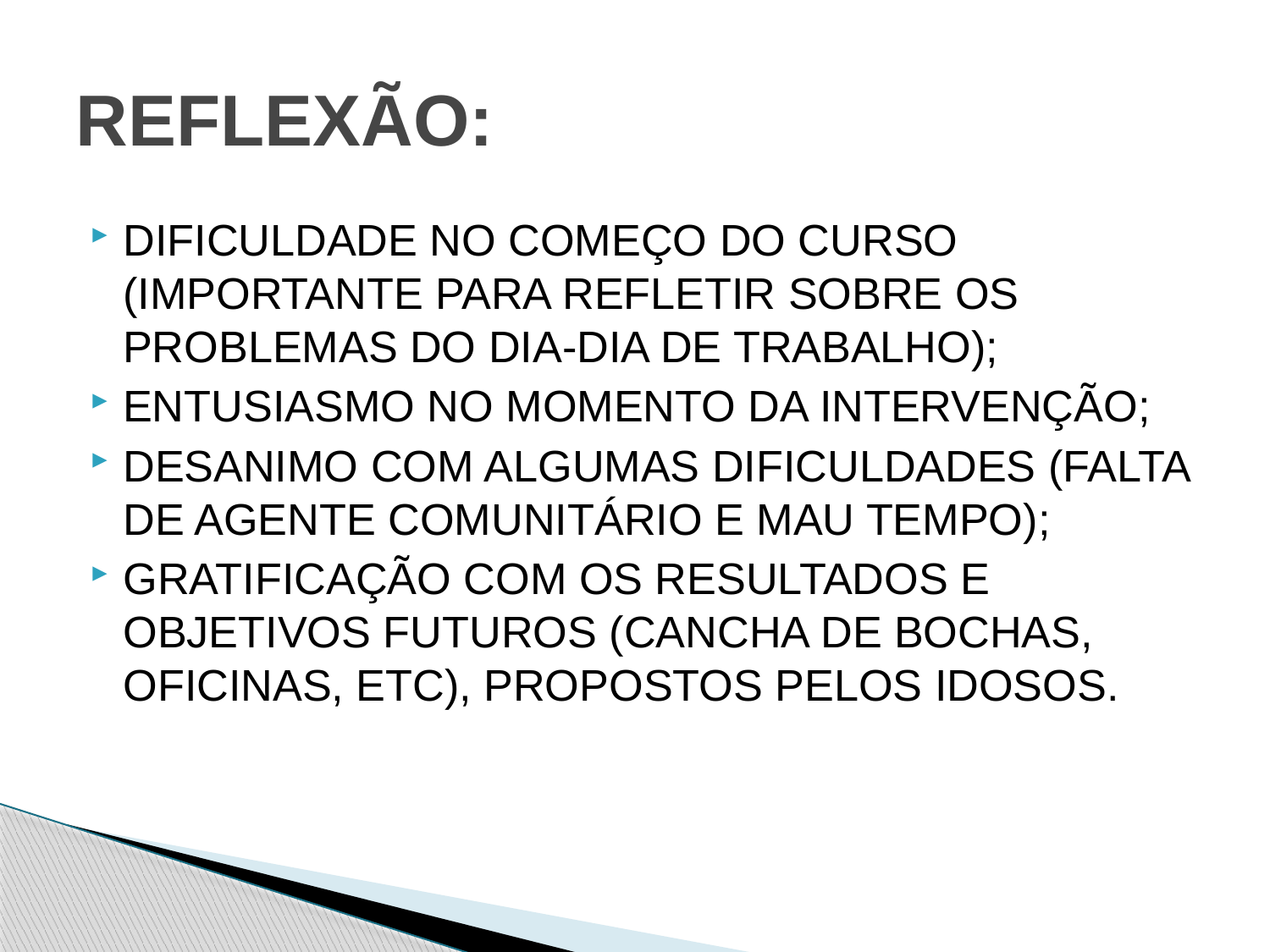

# REFLEXÃO:
DIFICULDADE NO COMEÇO DO CURSO (IMPORTANTE PARA REFLETIR SOBRE OS PROBLEMAS DO DIA-DIA DE TRABALHO);
ENTUSIASMO NO MOMENTO DA INTERVENÇÃO;
DESANIMO COM ALGUMAS DIFICULDADES (FALTA DE AGENTE COMUNITÁRIO E MAU TEMPO);
GRATIFICAÇÃO COM OS RESULTADOS E OBJETIVOS FUTUROS (CANCHA DE BOCHAS, OFICINAS, ETC), PROPOSTOS PELOS IDOSOS.